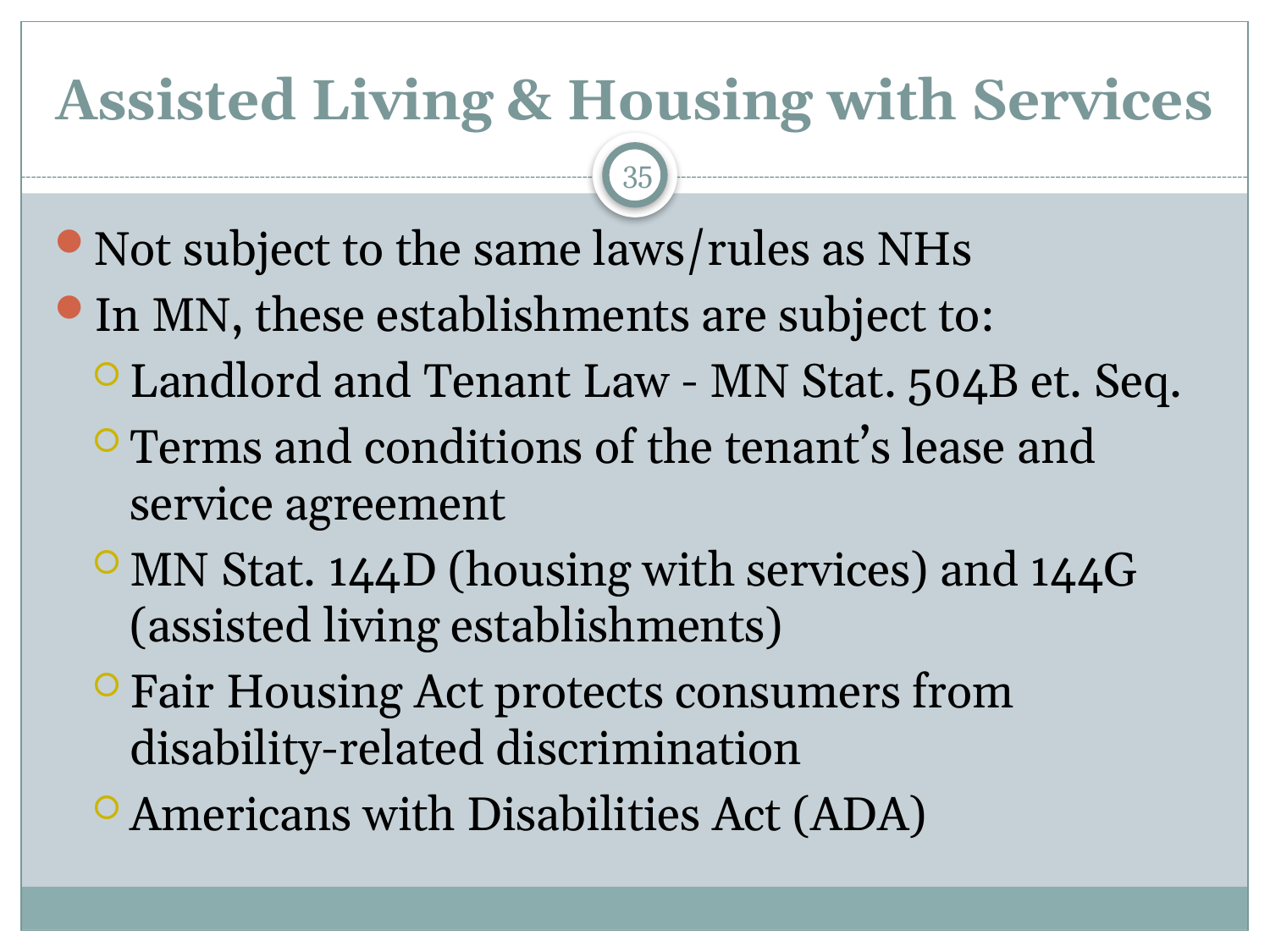

# Assisted Living & Housing with Services
35
Not subject to the same laws/rules as NHs
In MN, these establishments are subject to:
Landlord and Tenant Law - MN Stat. 504B et. Seq.
Terms and conditions of the tenant’s lease and service agreement
MN Stat. 144D (housing with services) and 144G (assisted living establishments)
Fair Housing Act protects consumers from disability-related discrimination
Americans with Disabilities Act (ADA)